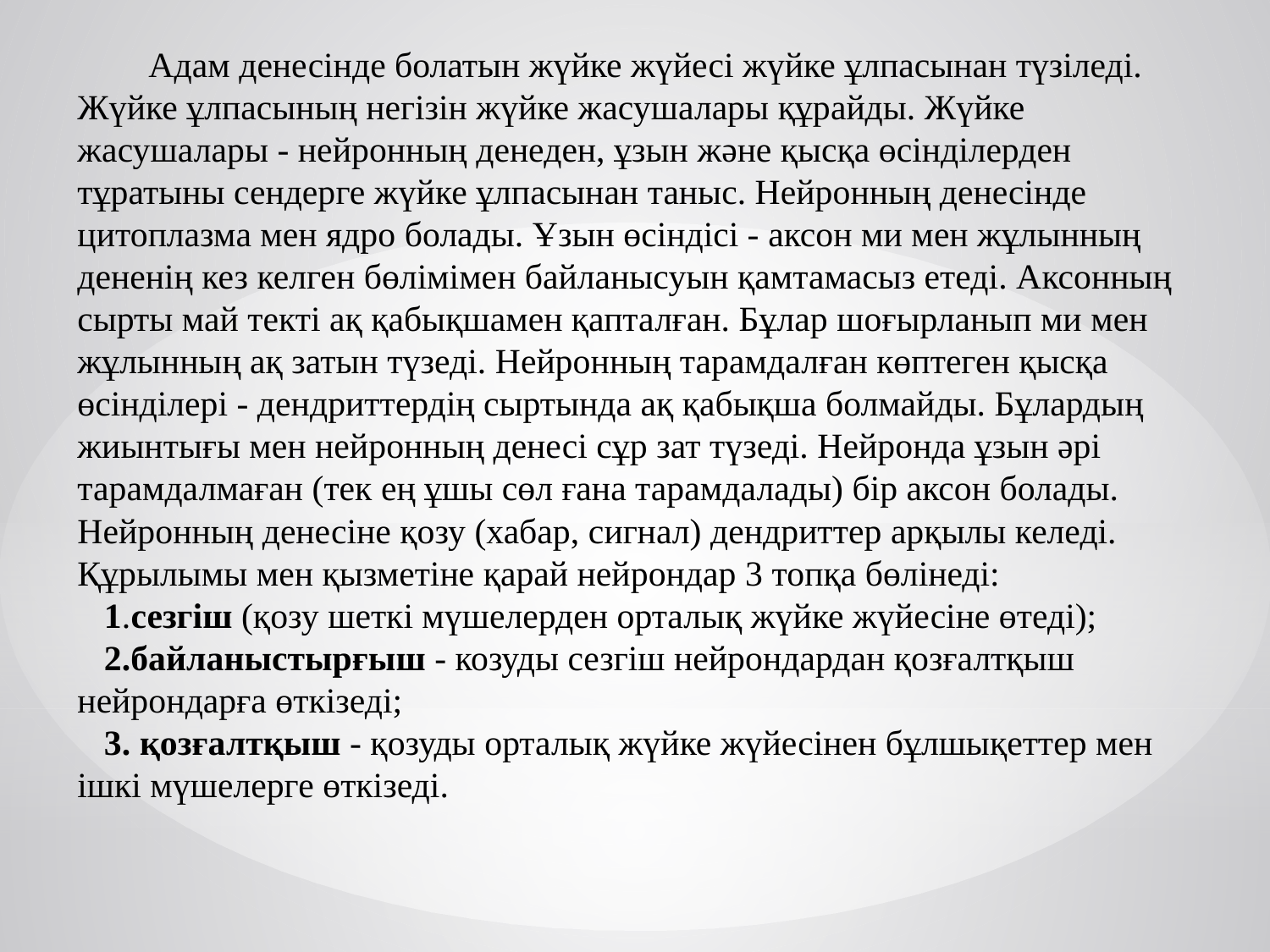

Адам денесінде болатын жүйке жүйесі жүйке ұлпасынан түзіледі. Жүйке ұлпасының негізін жүйке жасушалары құрайды. Жүйке жасушалары - нейронның денеден, ұзын және қысқа өсінділерден тұратыны сендерге жүйке ұлпасынан таныс. Нейронның денесінде цитоплазма мен ядро болады. Ұзын өсіндісі - аксон ми мен жұлынның дененің кез келген бөлімімен байланысуын қамтамасыз етеді. Аксонның сырты май текті ақ қабықшамен қапталған. Бұлар шоғырланып ми мен жұлынның ақ затын түзеді. Нейронның тарамдалған көптеген қысқа өсінділері - дендриттердің сыртында ақ қабықша болмайды. Бұлардың жиынтығы мен нейронның денесі сұр зат түзеді. Нейронда ұзын әрі тарамдалмаған (тек ең ұшы сөл ғана тарамдалады) бір аксон болады. Нейронның денесіне қозу (хабар, сигнал) дендриттер арқылы келеді.
Құрылымы мен қызметіне қарай нейрондар 3 топқа бөлінеді:
   1.сезгіш (қозу шеткі мүшелерден орталық жүйке жүйесіне өтеді);
   2.байланыстырғыш - козуды сезгіш нейрондардан қозғалтқыш нейрондарға өткізеді;
   3. қозғалтқыш - қозуды орталық жүйке жүйесінен бұлшықеттер мен ішкі мүшелерге өткізеді.